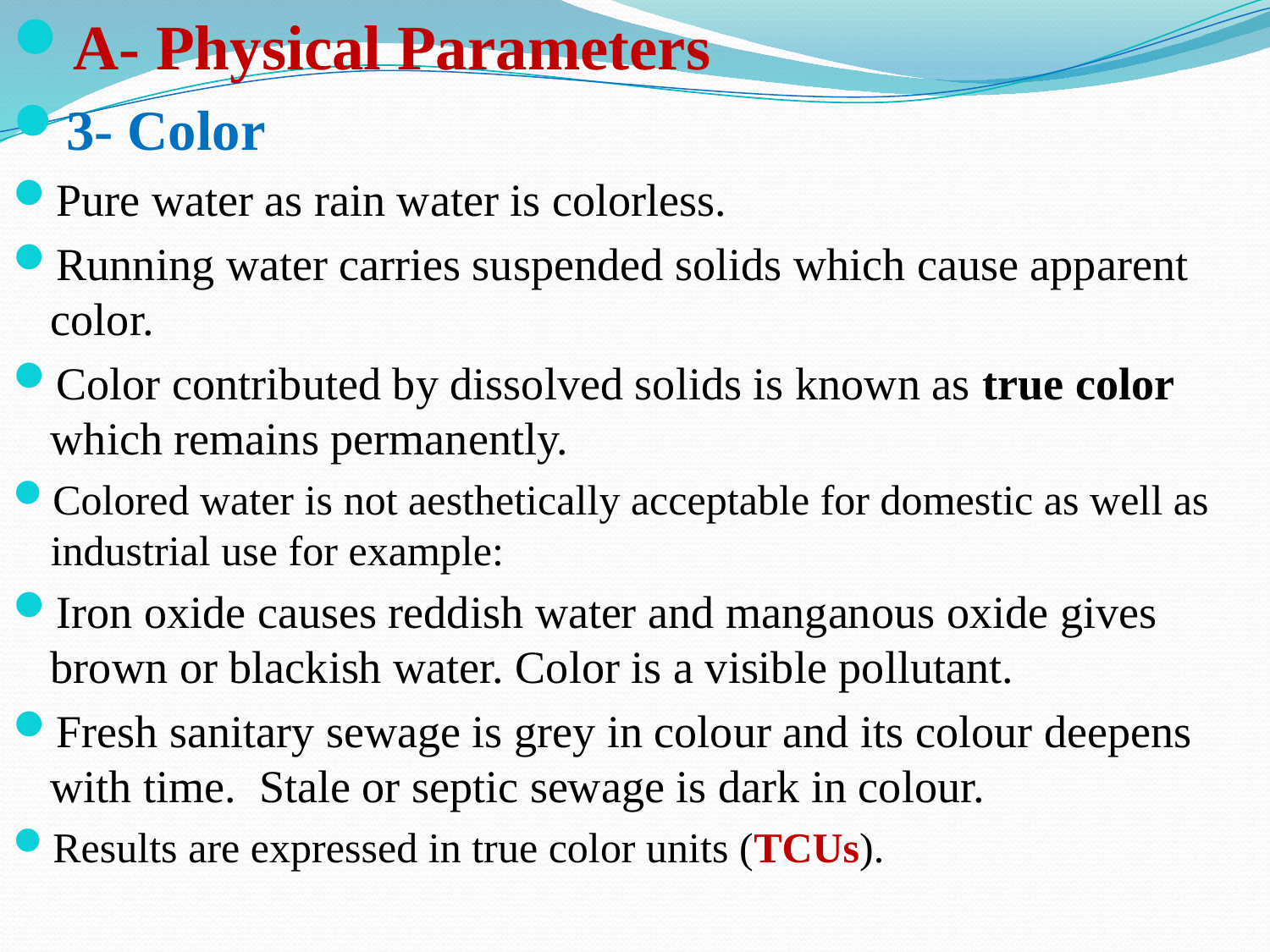

A- Physical Parameters
3- Color
Pure water as rain water is colorless.
Running water carries suspended solids which cause apparent color.
Color contributed by dissolved solids is known as true color which remains permanently.
Colored water is not aesthetically acceptable for domestic as well as industrial use for example:
Iron oxide causes reddish water and manganous oxide gives brown or blackish water. Color is a visible pollutant.
Fresh sanitary sewage is grey in colour and its colour deepens with time.  Stale or septic sewage is dark in colour.
Results are expressed in true color units (TCUs).